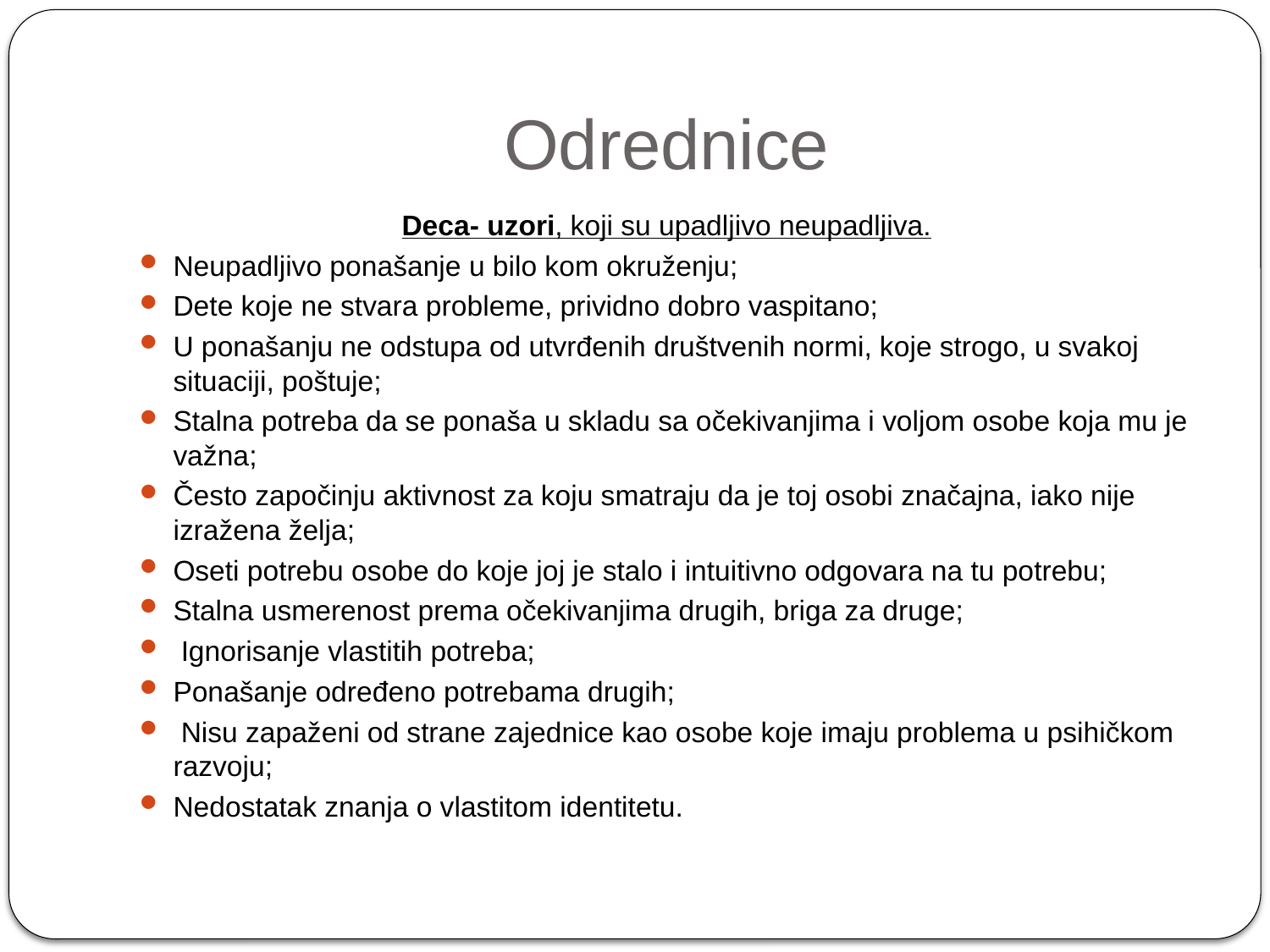

# Odrednice
Deca- uzori, koji su upadljivo neupadljiva.
Neupadljivo ponašanje u bilo kom okruženju;
Dete koje ne stvara probleme, prividno dobro vaspitano;
U ponašanju ne odstupa od utvrđenih društvenih normi, koje strogo, u svakoj situaciji, poštuje;
Stalna potreba da se ponaša u skladu sa očekivanjima i voljom osobe koja mu je važna;
Često započinju aktivnost za koju smatraju da je toj osobi značajna, iako nije izražena želja;
Oseti potrebu osobe do koje joj je stalo i intuitivno odgovara na tu potrebu;
Stalna usmerenost prema očekivanjima drugih, briga za druge;
 Ignorisanje vlastitih potreba;
Ponašanje određeno potrebama drugih;
 Nisu zapaženi od strane zajednice kao osobe koje imaju problema u psihičkom razvoju;
Nedostatak znanja o vlastitom identitetu.